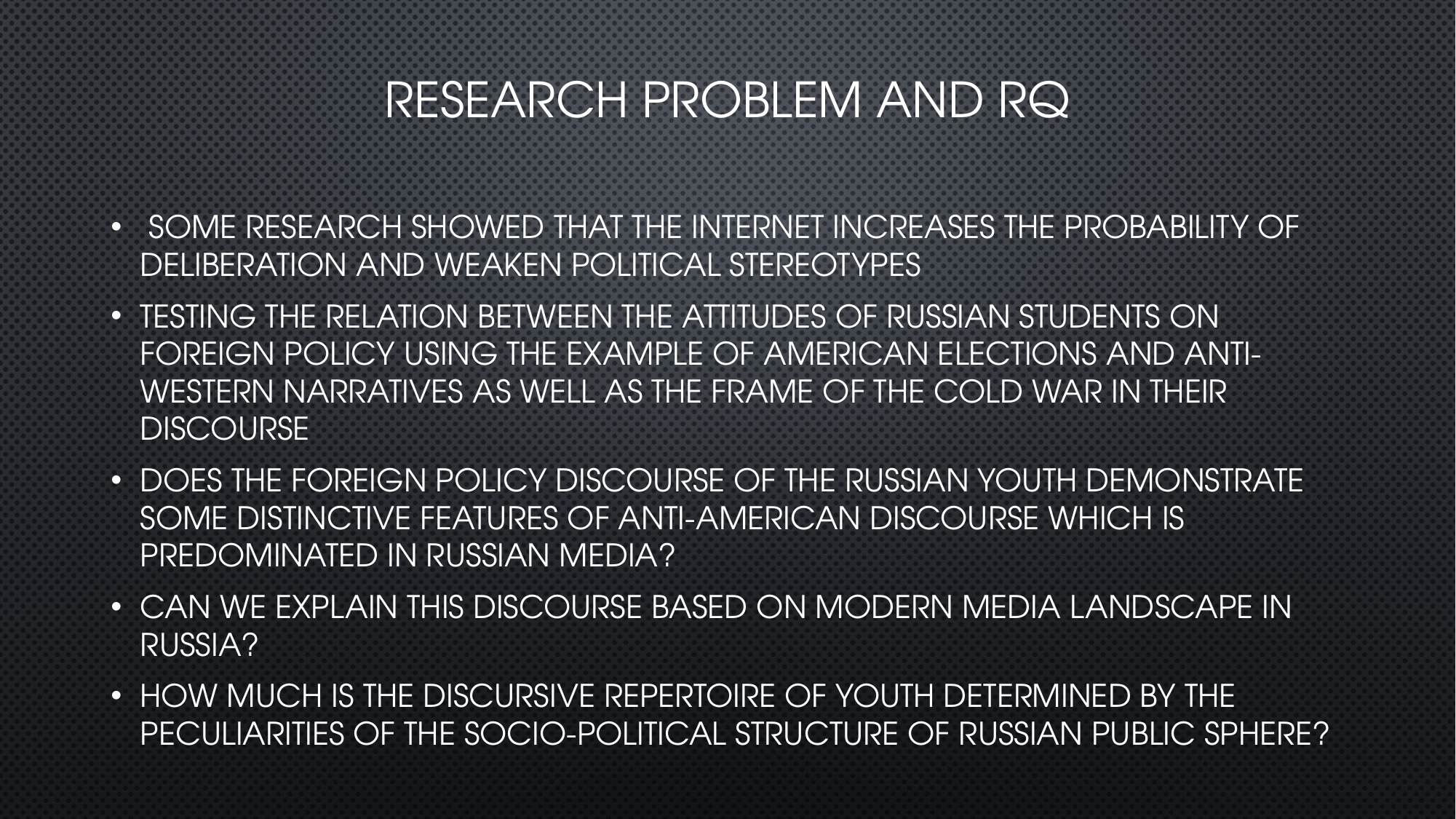

# Research problem and rq
 Some research showed that the Internet increases the probability of deliberation and weaken political stereotypes
Testing the relation between the attitudes of Russian students on foreign policy using the example of American elections and anti-Western narratives as well as the frame of the Cold War in their discourse
Does the foreign policy discourse of the Russian youth demonstrate some distinctive features of anti-American discourse which is predominated in Russian media?
Can we explain this discourse based on modern media landscape in Russia?
How much is the discursive repertoire of youth determined by the peculiarities of the socio-political structure of Russian public sphere?